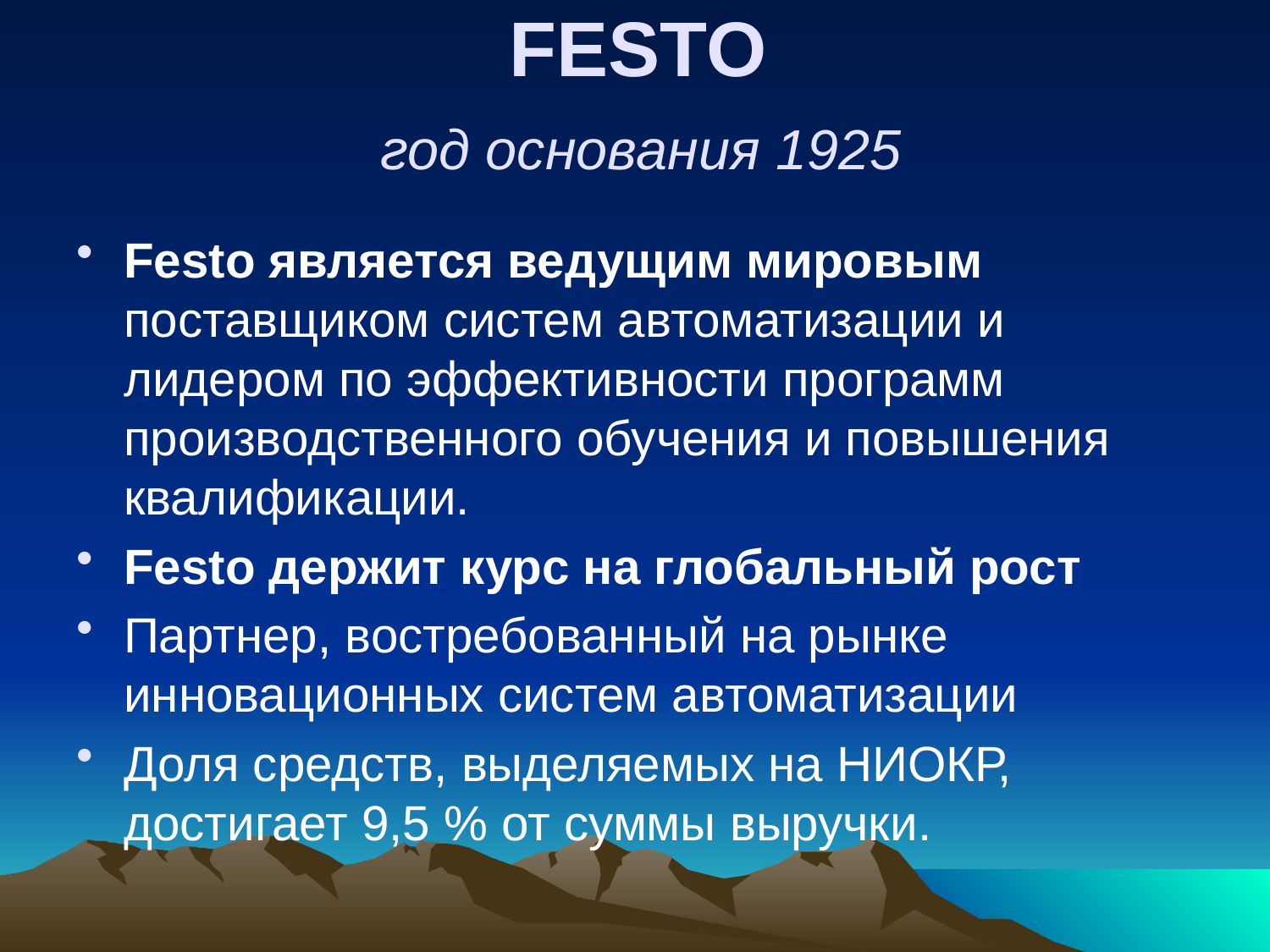

# FESTO год основания 1925
Festo является ведущим мировым поставщиком систем автоматизации и лидером по эффективности программ производственного обучения и повышения квалификации.
Festo держит курс на глобальный рост
Партнер, востребованный на рынке инновационных систем автоматизации
Доля средств, выделяемых на НИОКР, достигает 9,5 % от суммы выручки.